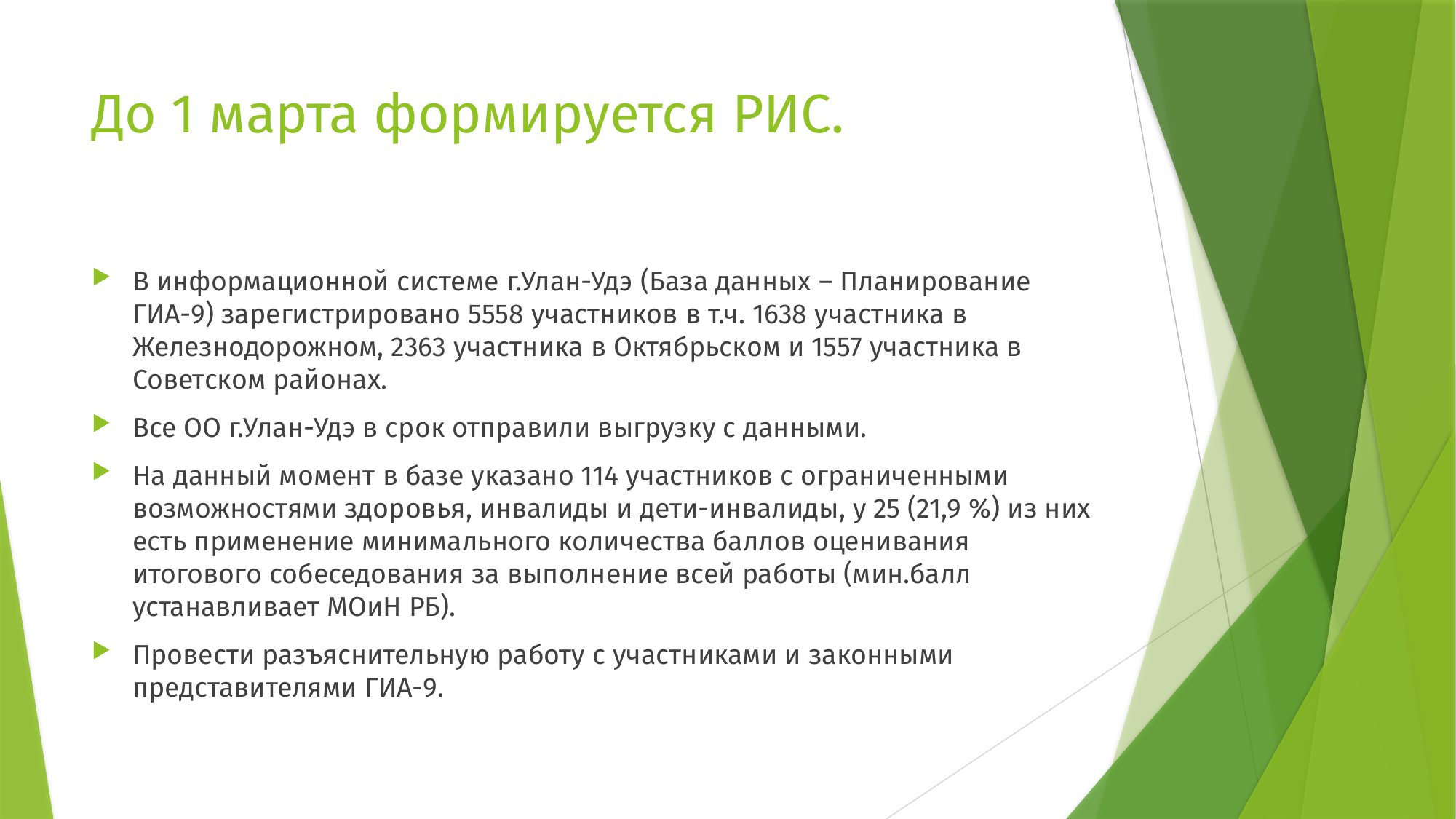

# До 1 марта формируется РИС.
В информационной системе г.Улан-Удэ (База данных – Планирование ГИА-9) зарегистрировано 5558 участников в т.ч. 1638 участника в Железнодорожном, 2363 участника в Октябрьском и 1557 участника в Советском районах.
Все ОО г.Улан-Удэ в срок отправили выгрузку с данными.
На данный момент в базе указано 114 участников с ограниченными возможностями здоровья, инвалиды и дети-инвалиды, у 25 (21,9 %) из них есть применение минимального количества баллов оценивания итогового собеседования за выполнение всей работы (мин.балл устанавливает МОиН РБ).
Провести разъяснительную работу с участниками и законными представителями ГИА-9.